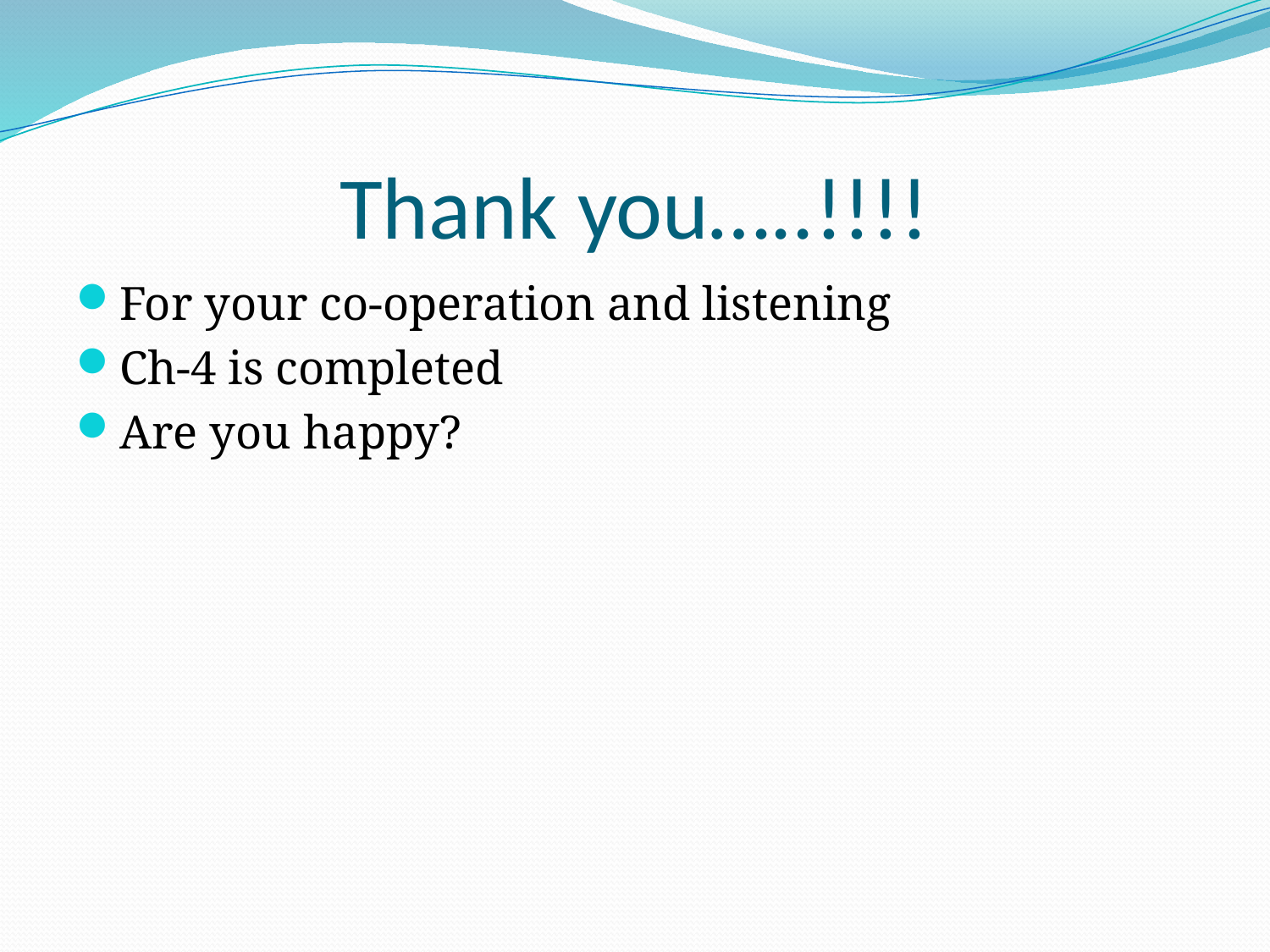

# Thank you…..!!!!
For your co-operation and listening
Ch-4 is completed
Are you happy?